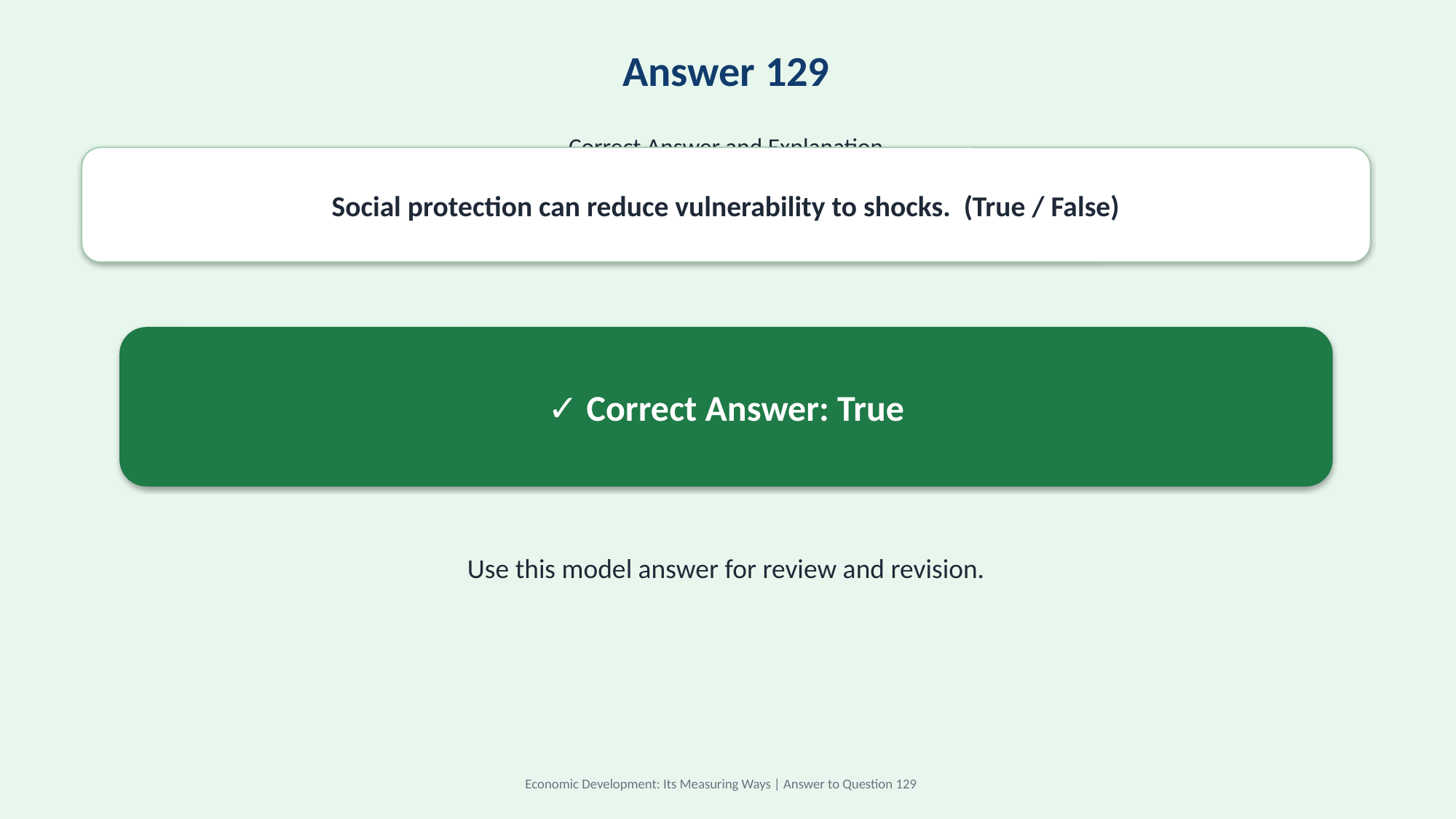

Answer 129
Correct Answer and Explanation
Social protection can reduce vulnerability to shocks.  (True / False)
✓ Correct Answer: True
Use this model answer for review and revision.
Economic Development: Its Measuring Ways | Answer to Question 129